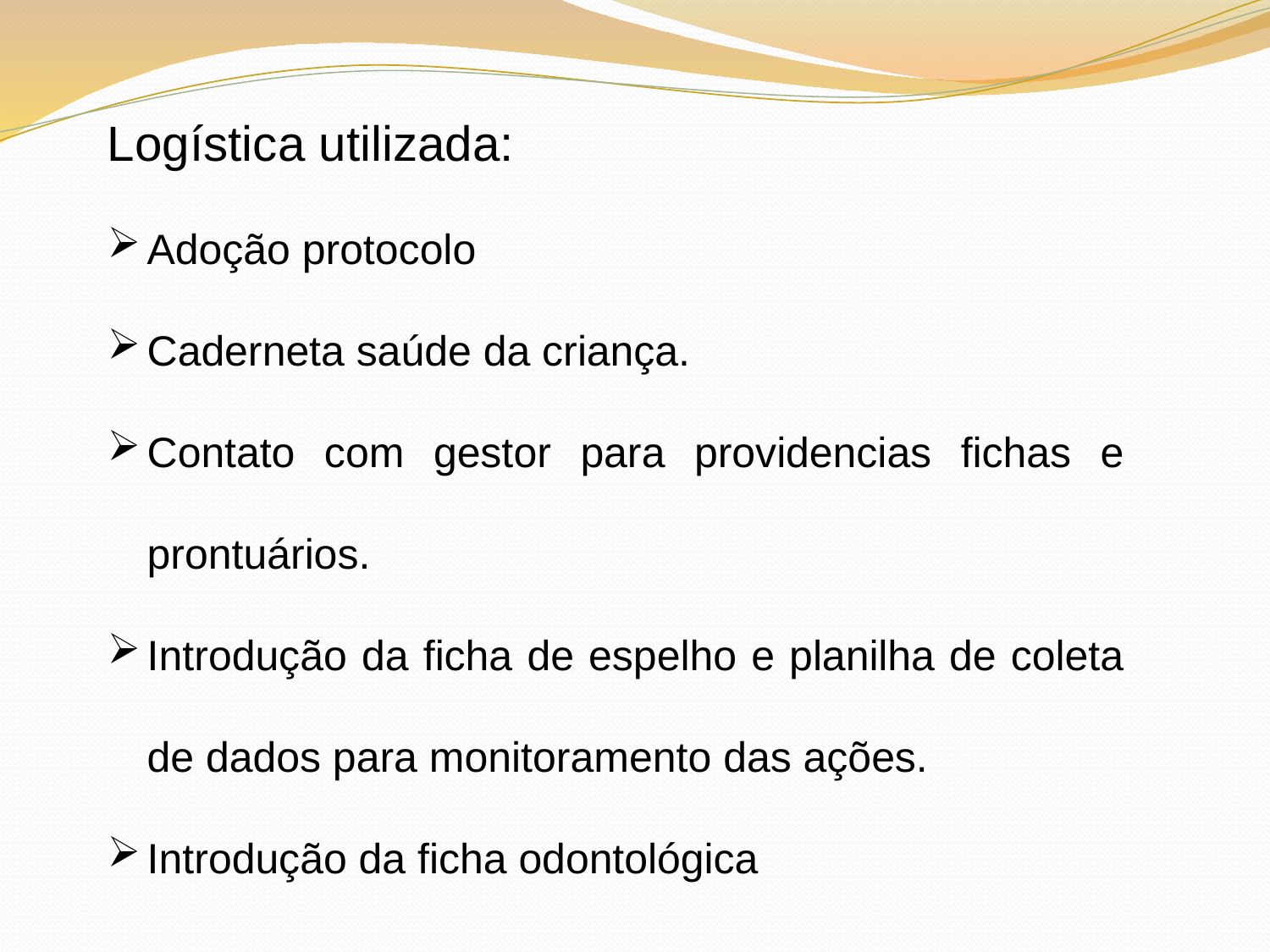

Logística utilizada:
Adoção protocolo
Caderneta saúde da criança.
Contato com gestor para providencias fichas e prontuários.
Introdução da ficha de espelho e planilha de coleta de dados para monitoramento das ações.
Introdução da ficha odontológica